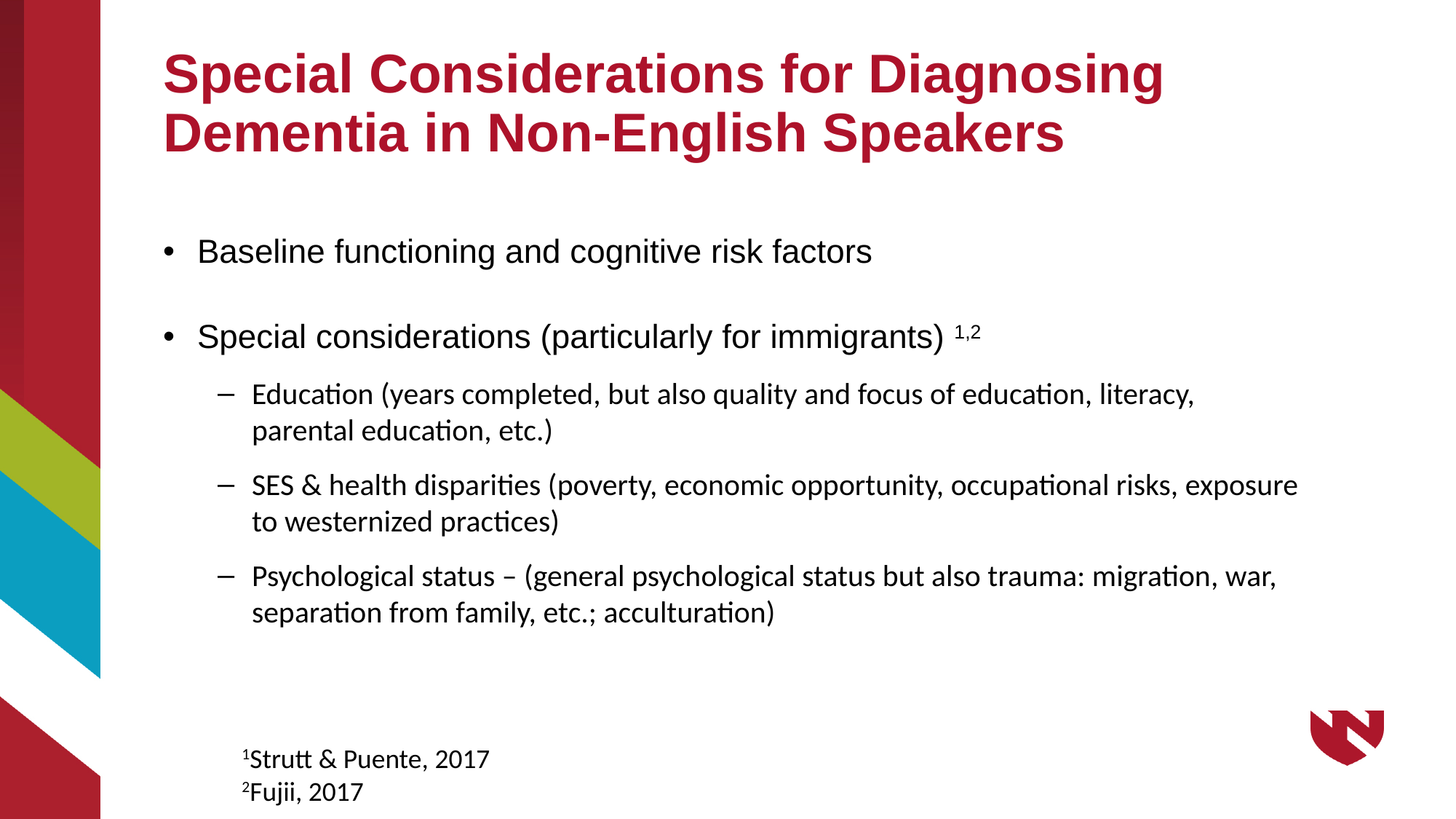

# Special Considerations for Diagnosing Dementia in Non-English Speakers
Baseline functioning and cognitive risk factors

Special considerations (particularly for immigrants) 1,2
Education (years completed, but also quality and focus of education, literacy, parental education, etc.)
SES & health disparities (poverty, economic opportunity, occupational risks, exposure to westernized practices)
Psychological status – (general psychological status but also trauma: migration, war, separation from family, etc.; acculturation)

1Strutt & Puente, 2017
2Fujii, 2017